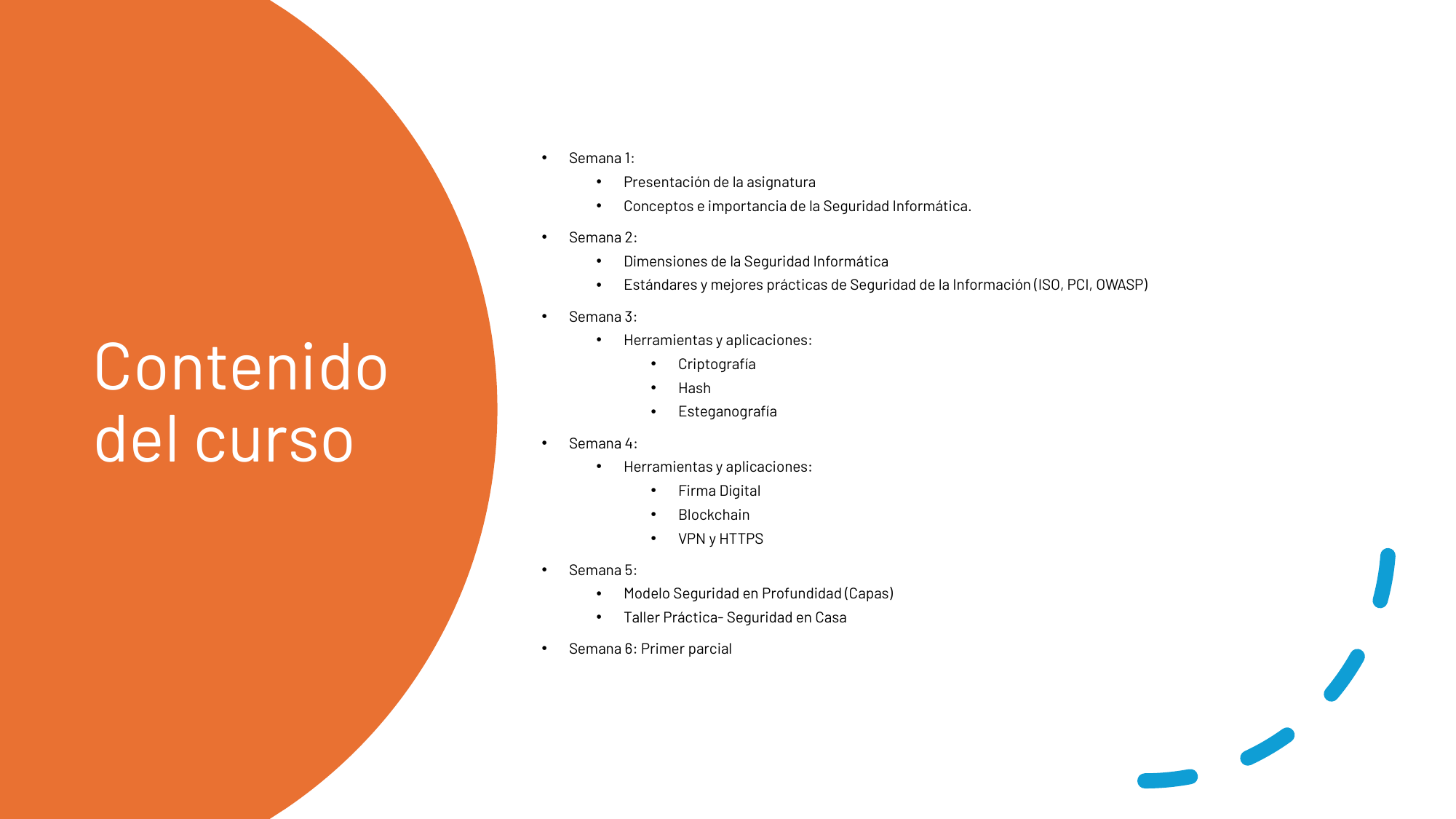

Semana 1:
Presentación de la asignatura
Conceptos e importancia de la Seguridad Informática.
Semana 2:
Dimensiones de la Seguridad Informática
Estándares y mejores prácticas de Seguridad de la Información (ISO, PCI, OWASP)
Semana 3:
Herramientas y aplicaciones:
Criptografía
Hash
Esteganografía
Semana 4:
Herramientas y aplicaciones:
Firma Digital
Blockchain
VPN y HTTPS
Semana 5:
Modelo Seguridad en Profundidad (Capas)
Taller Práctica- Seguridad en Casa
Semana 6: Primer parcial
# Contenido del curso